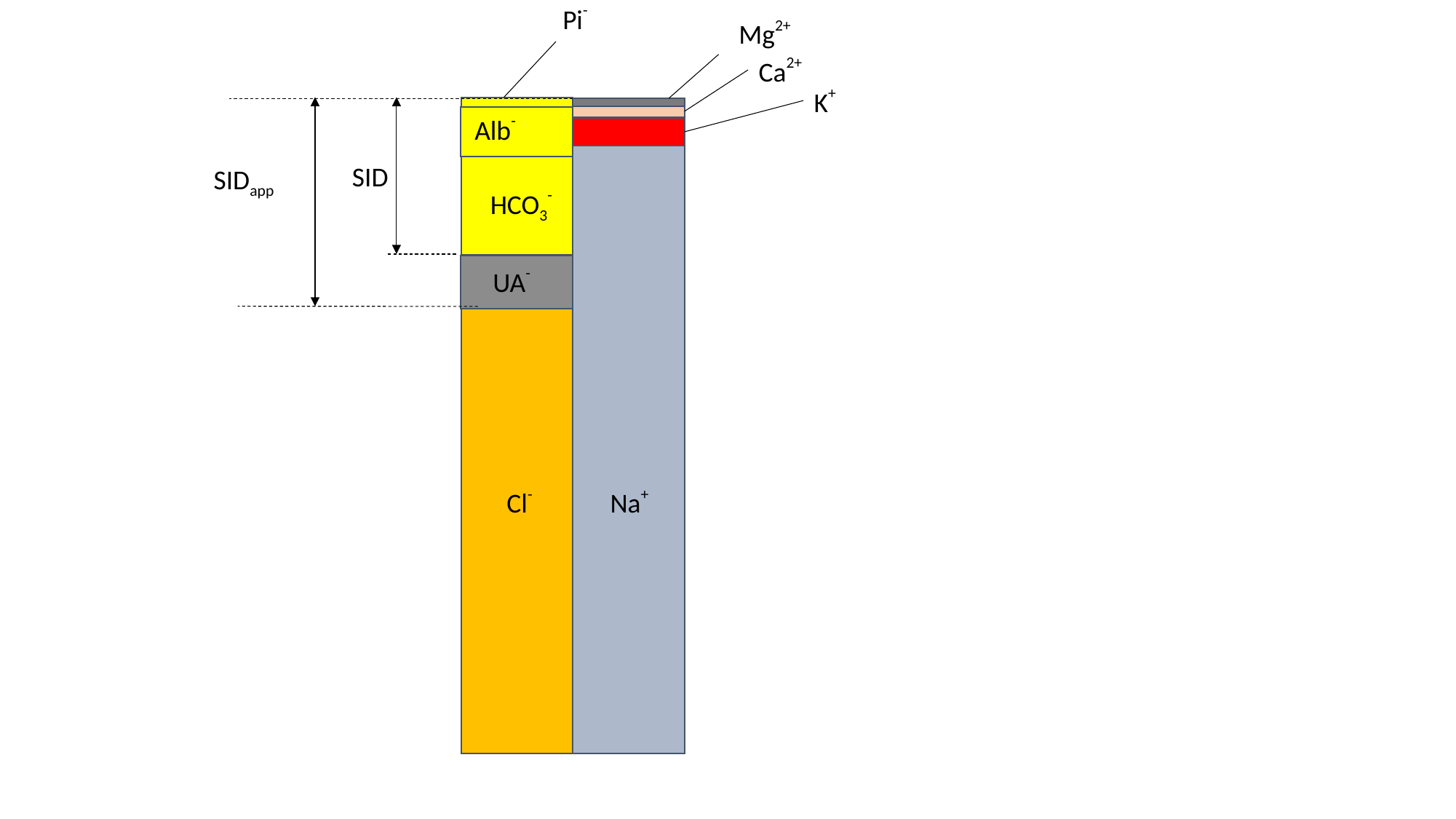

Pi-
Mg2+
Ca2+
K+

Alb-

SID
SIDapp

HCO3-

UA-

Cl-
Na+